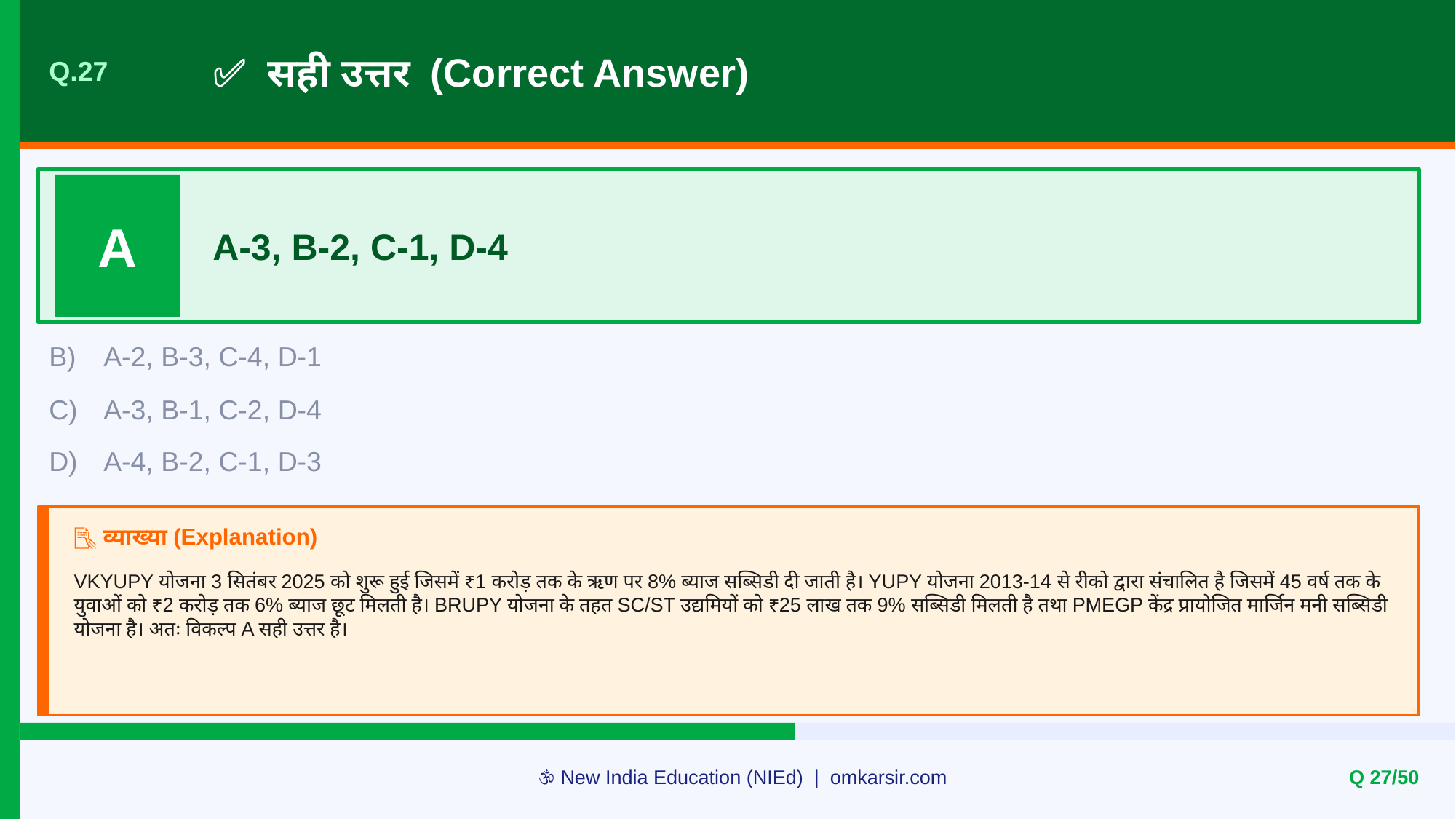

✅  सही उत्तर  (Correct Answer)
Q.27

A
A-3, B-2, C-1, D-4
B)
A-2, B-3, C-4, D-1
C)
A-3, B-1, C-2, D-4
D)
A-4, B-2, C-1, D-3

📝 व्याख्या (Explanation)
VKYUPY योजना 3 सितंबर 2025 को शुरू हुई जिसमें ₹1 करोड़ तक के ऋण पर 8% ब्याज सब्सिडी दी जाती है। YUPY योजना 2013-14 से रीको द्वारा संचालित है जिसमें 45 वर्ष तक के युवाओं को ₹2 करोड़ तक 6% ब्याज छूट मिलती है। BRUPY योजना के तहत SC/ST उद्यमियों को ₹25 लाख तक 9% सब्सिडी मिलती है तथा PMEGP केंद्र प्रायोजित मार्जिन मनी सब्सिडी योजना है। अतः विकल्प A सही उत्तर है।

🕉️ New India Education (NIEd)  |  omkarsir.com
Q 27/50